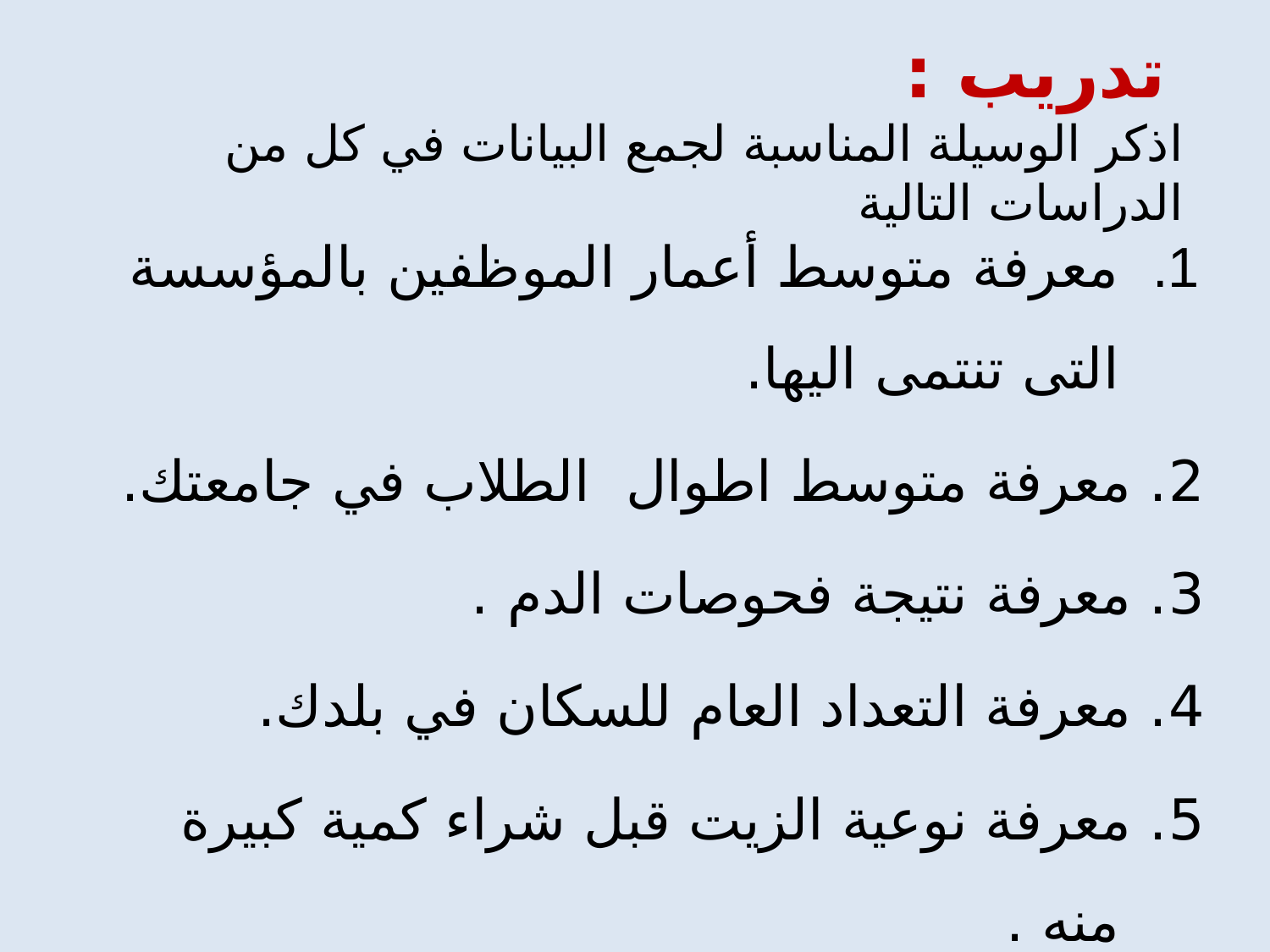

تدريب :
اذكر الوسيلة المناسبة لجمع البيانات في كل من الدراسات التالية
معرفة متوسط أعمار الموظفين بالمؤسسة التى تنتمى اليها.
2. معرفة متوسط اطوال  الطلاب في جامعتك.
3. معرفة نتيجة فحوصات الدم .
4. معرفة التعداد العام للسكان في بلدك.
5. معرفة نوعية الزيت قبل شراء كمية كبيرة منه .